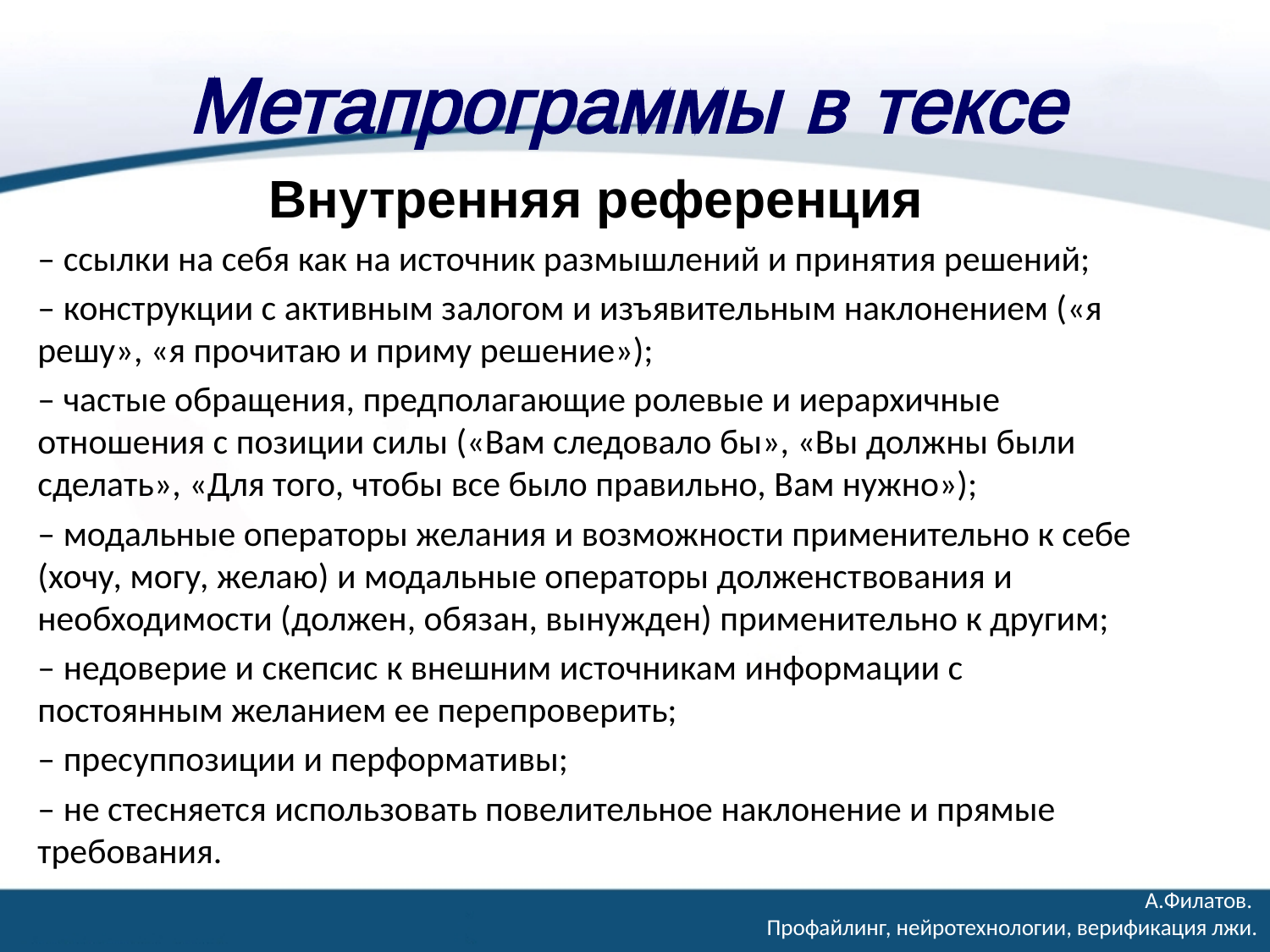

# Метапрограммы в тексе
Внутренняя референция
– ссылки на себя как на источник размышлений и принятия решений;
– конструкции с активным залогом и изъявительным наклонением («я решу», «я прочитаю и приму решение»);
– частые обращения, предполагающие ролевые и иерархичные отношения с позиции силы («Вам следовало бы», «Вы должны были сделать», «Для того, чтобы все было правильно, Вам нужно»);
– модальные операторы желания и возможности применительно к себе (хочу, могу, желаю) и модальные операторы долженствования и необходимости (должен, обязан, вынужден) применительно к другим;
– недоверие и скепсис к внешним источникам информации с постоянным желанием ее перепроверить;
– пресуппозиции и перформативы;
– не стесняется использовать повелительное наклонение и прямые требования.
А.Филатов.
Профайлинг, нейротехнологии, верификация лжи.